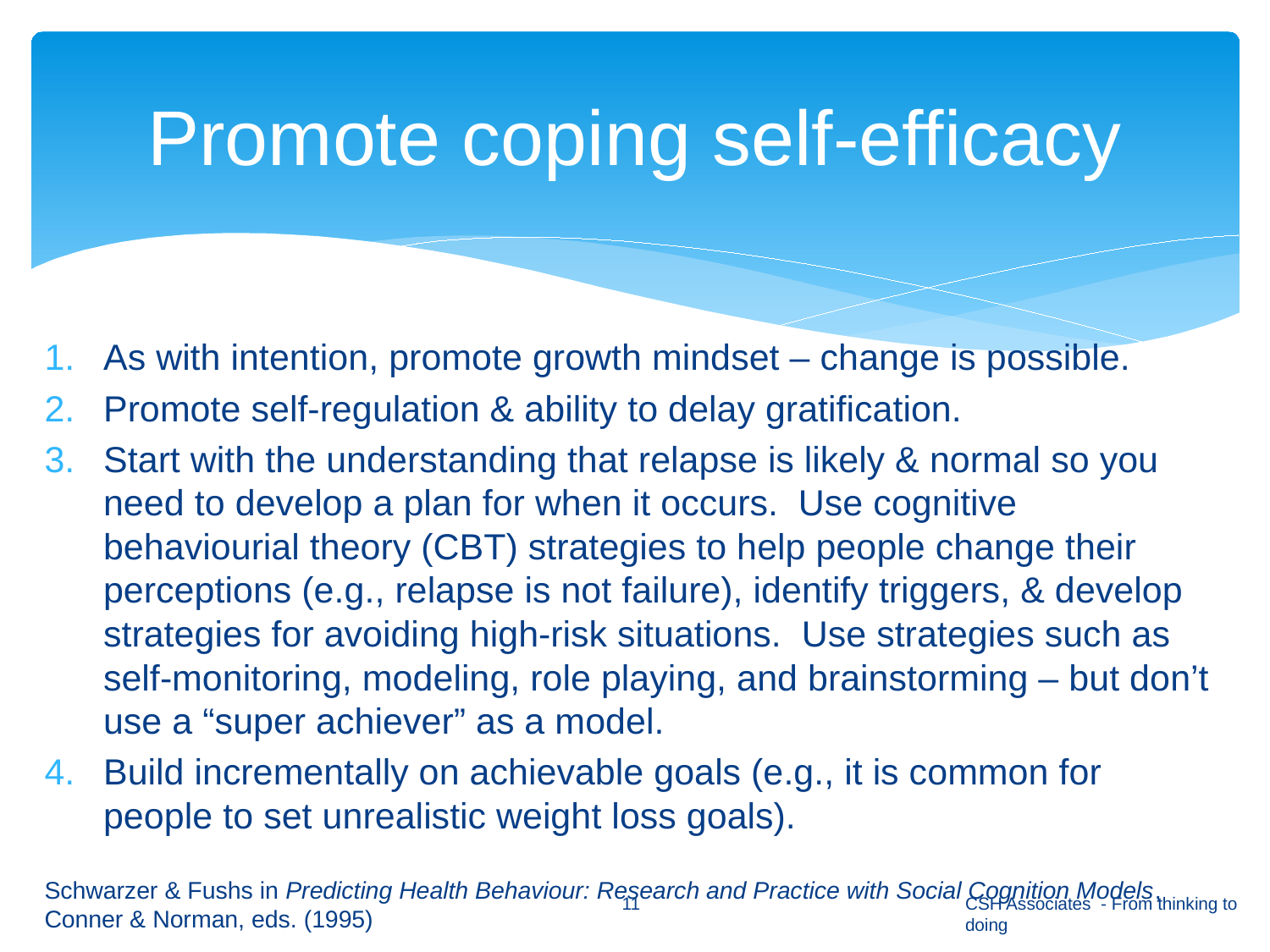

# Promote coping self-efficacy
As with intention, promote growth mindset – change is possible.
Promote self-regulation & ability to delay gratification.
Start with the understanding that relapse is likely & normal so you need to develop a plan for when it occurs.  Use cognitive behaviourial theory (CBT) strategies to help people change their perceptions (e.g., relapse is not failure), identify triggers, & develop strategies for avoiding high-risk situations.  Use strategies such as self-monitoring, modeling, role playing, and brainstorming – but don’t use a “super achiever” as a model.
Build incrementally on achievable goals (e.g., it is common for people to set unrealistic weight loss goals).

Schwarzer & Fushs in Predicting Health Behaviour: Research and Practice with Social Cognition Models, Conner & Norman, eds. (1995)
11
CSH Associates  - From thinking to doing